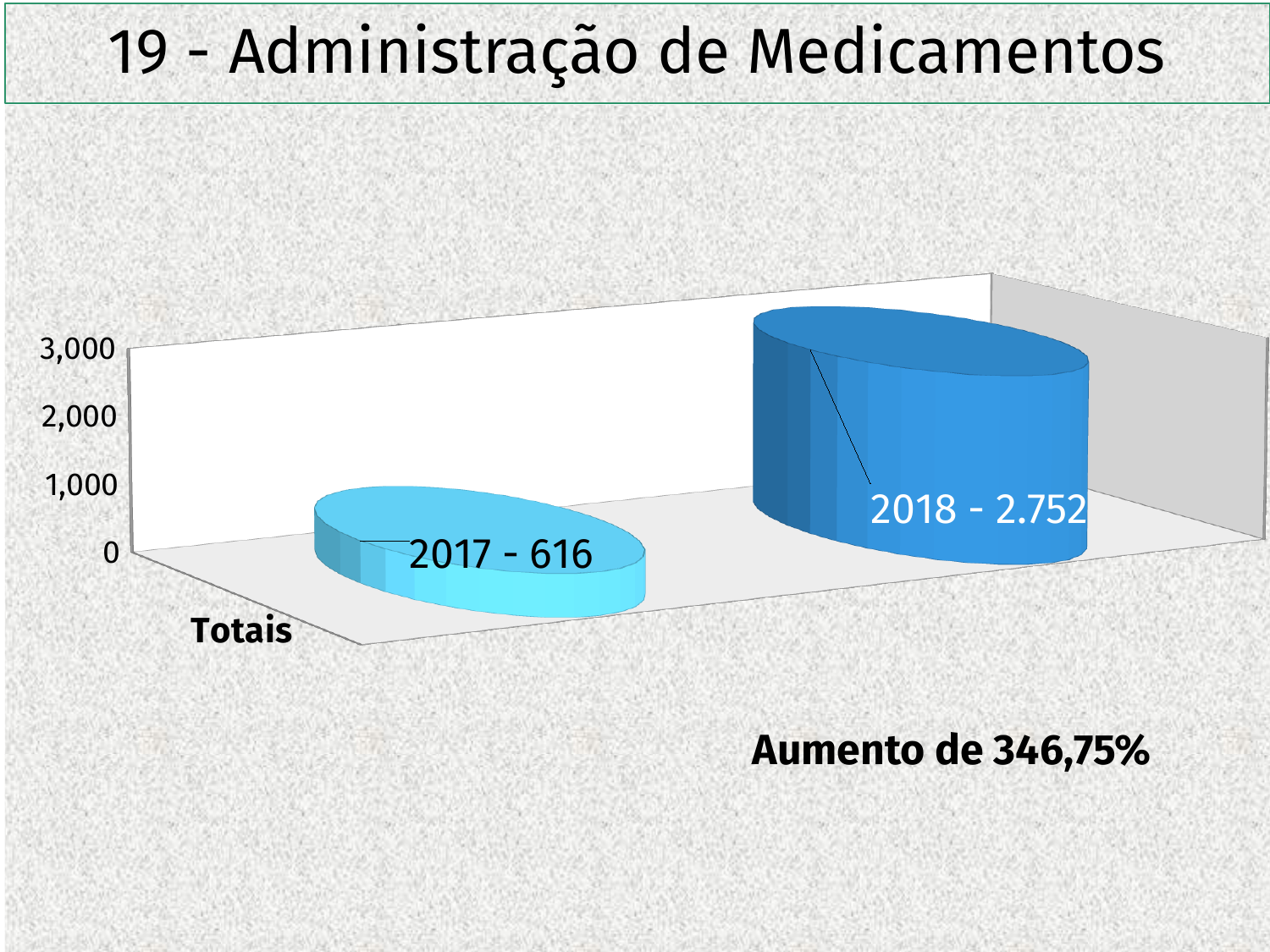

# 19 - Administração de Medicamentos

[unsupported chart]

Aumento de 346,75%